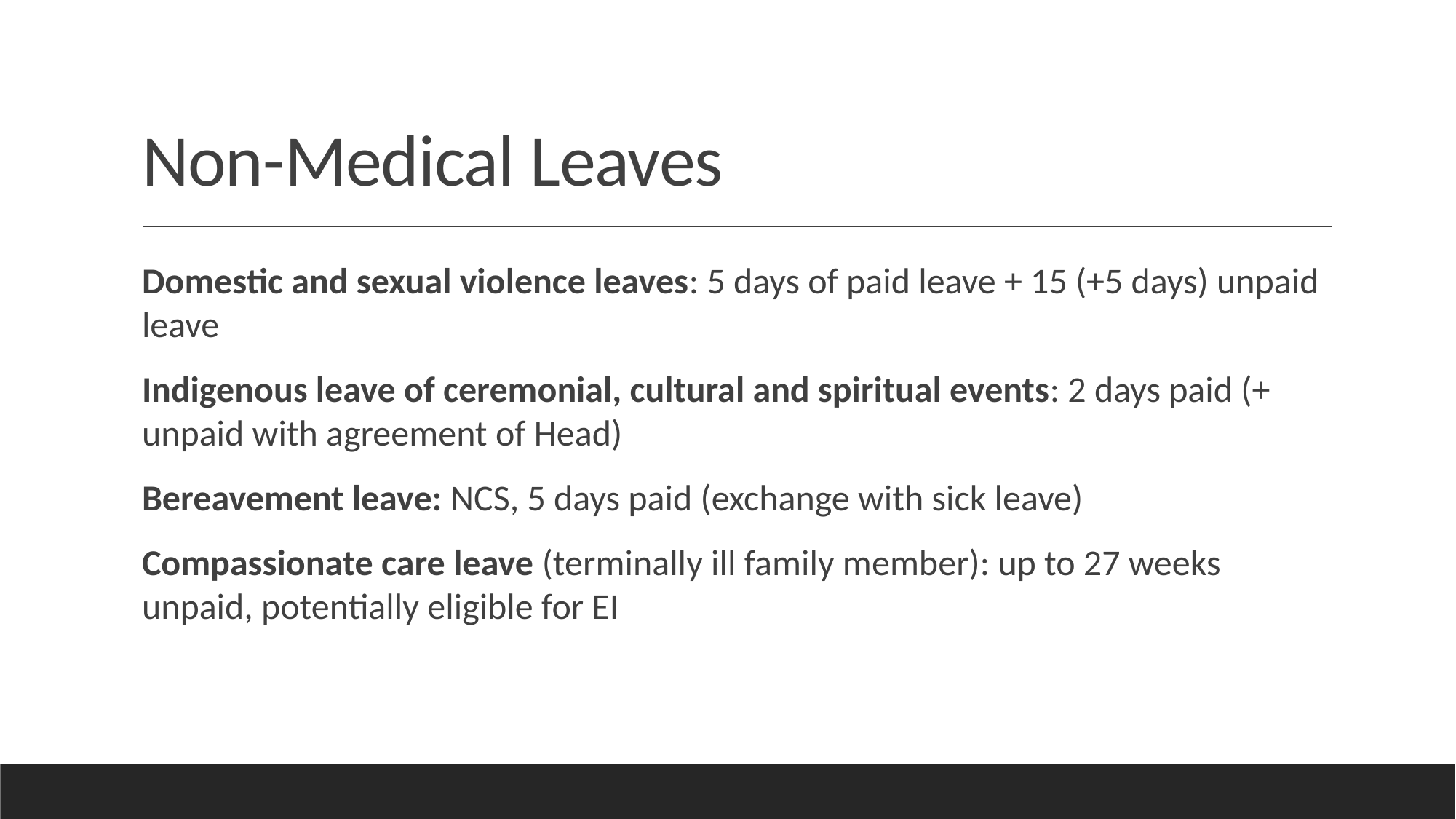

# Non-Medical Leaves
Domestic and sexual violence leaves: 5 days of paid leave + 15 (+5 days) unpaid leave
Indigenous leave of ceremonial, cultural and spiritual events: 2 days paid (+ unpaid with agreement of Head)
Bereavement leave: NCS, 5 days paid (exchange with sick leave)
Compassionate care leave (terminally ill family member): up to 27 weeks unpaid, potentially eligible for EI